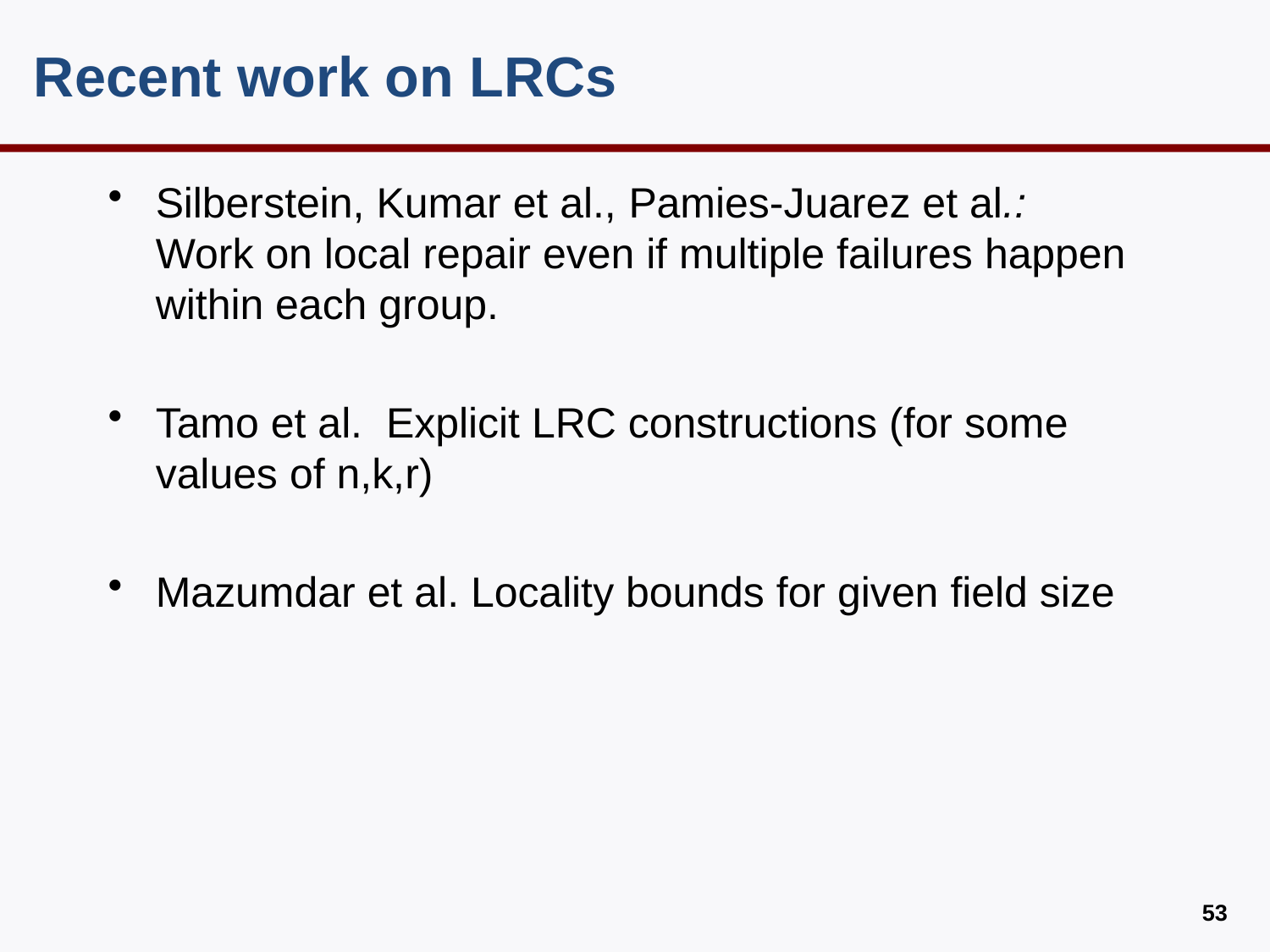

# Recent work on LRCs
Silberstein, Kumar et al., Pamies-Juarez et al.:
Work on local repair even if multiple failures happen within each group.

Tamo et al.  Explicit LRC constructions (for some values of n,k,r)

Mazumdar et al. Locality bounds for given field size
53